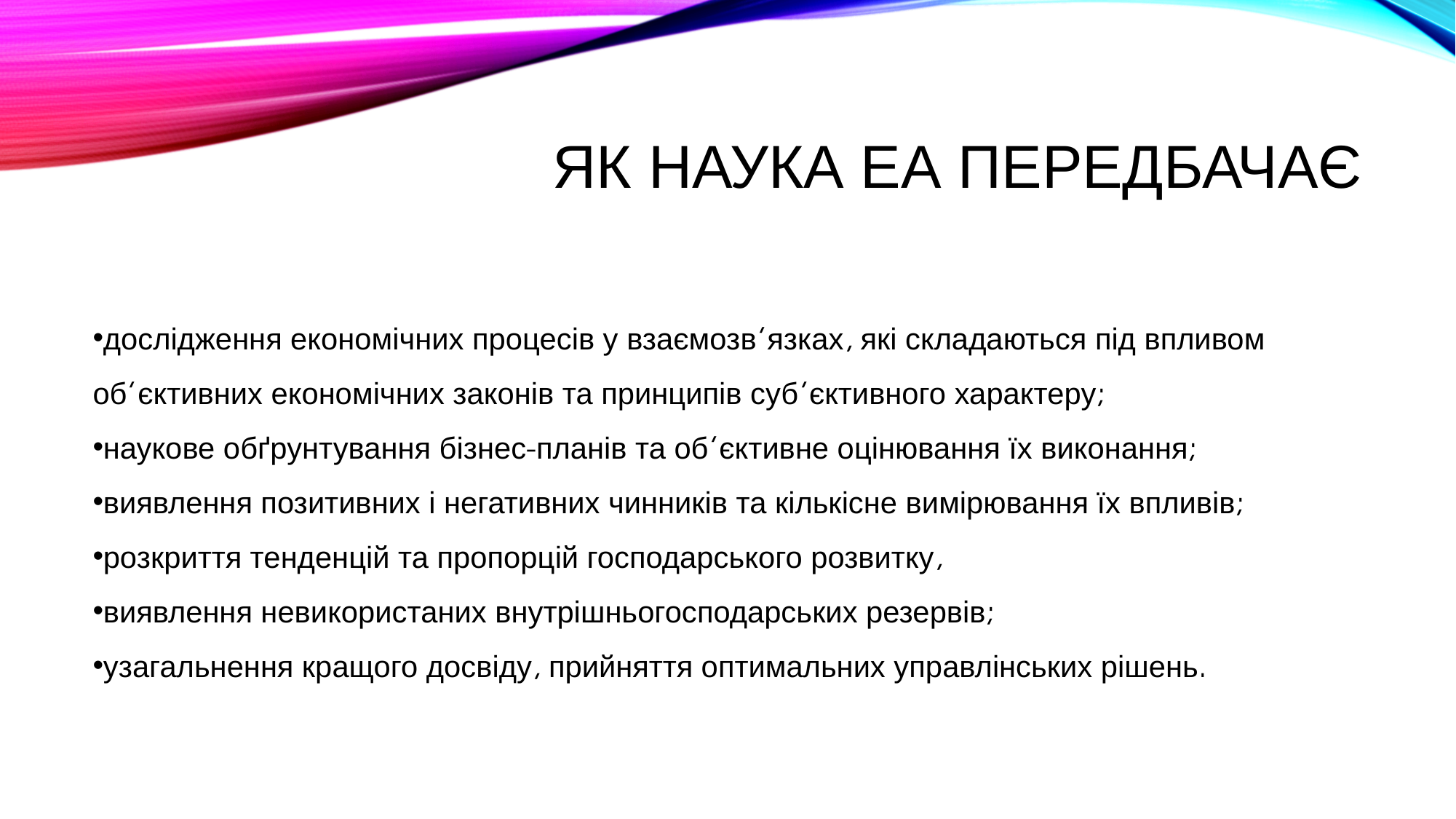

# Як наука ЕА передбачає
дослідження економічних процесів у взаємозв’язках, які складаються під впливом об’єктивних економічних законів та принципів суб’єктивного характеру;
наукове обґрунтування бізнес-планів та об’єктивне оцінювання їх виконання;
виявлення позитивних і негативних чинників та кількісне вимірювання їх впливів;
розкриття тенденцій та пропорцій господарського розвитку,
виявлення невикористаних внутрішньогосподарських резервів;
узагальнення кращого досвіду, прийняття оптимальних управлінських рішень.